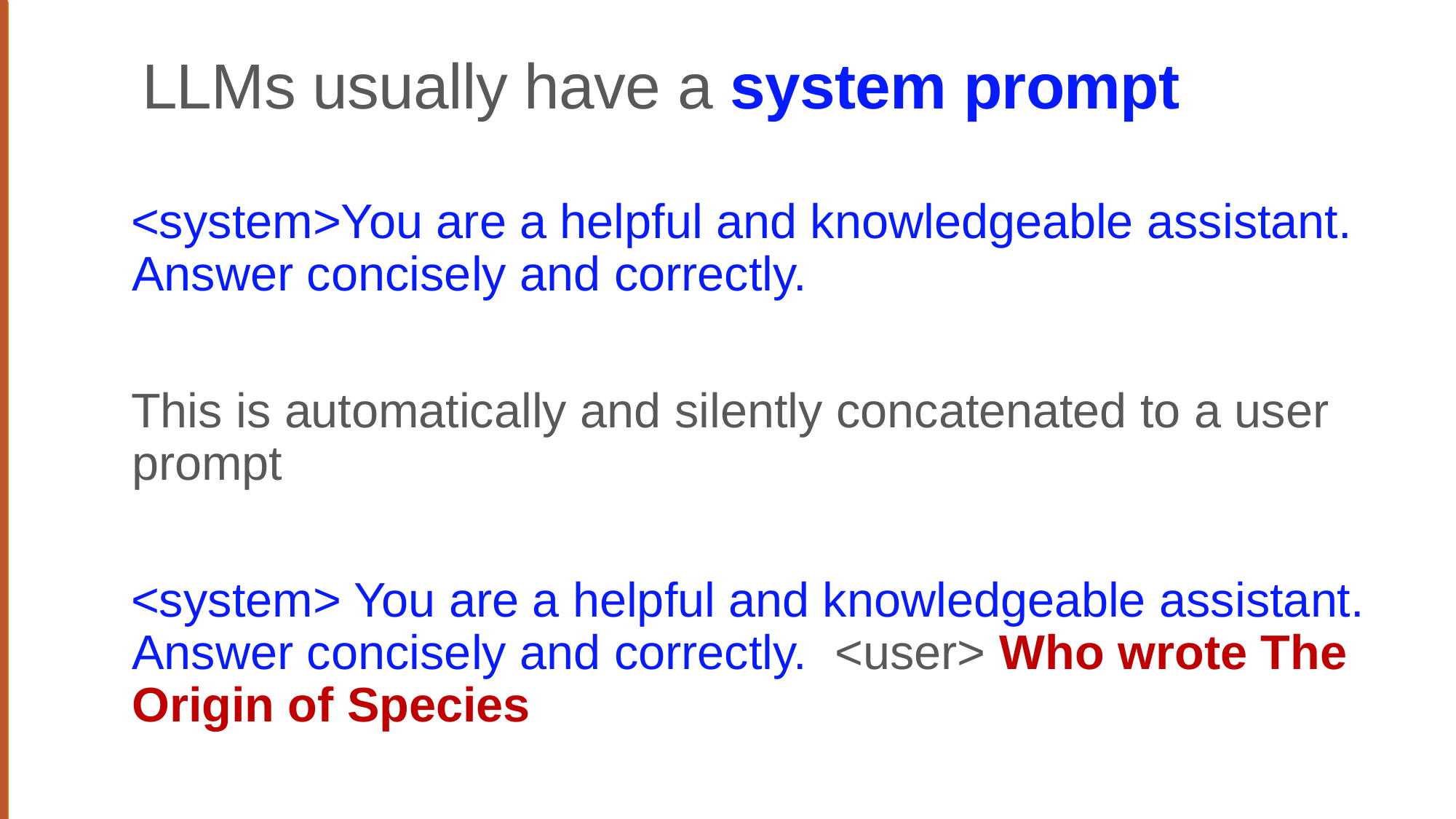

# LLMs usually have a system prompt
<system>You are a helpful and knowledgeable assistant. Answer concisely and correctly.

This is automatically and silently concatenated to a user prompt

<system> You are a helpful and knowledgeable assistant. Answer concisely and correctly.  <user> Who wrote The Origin of Species